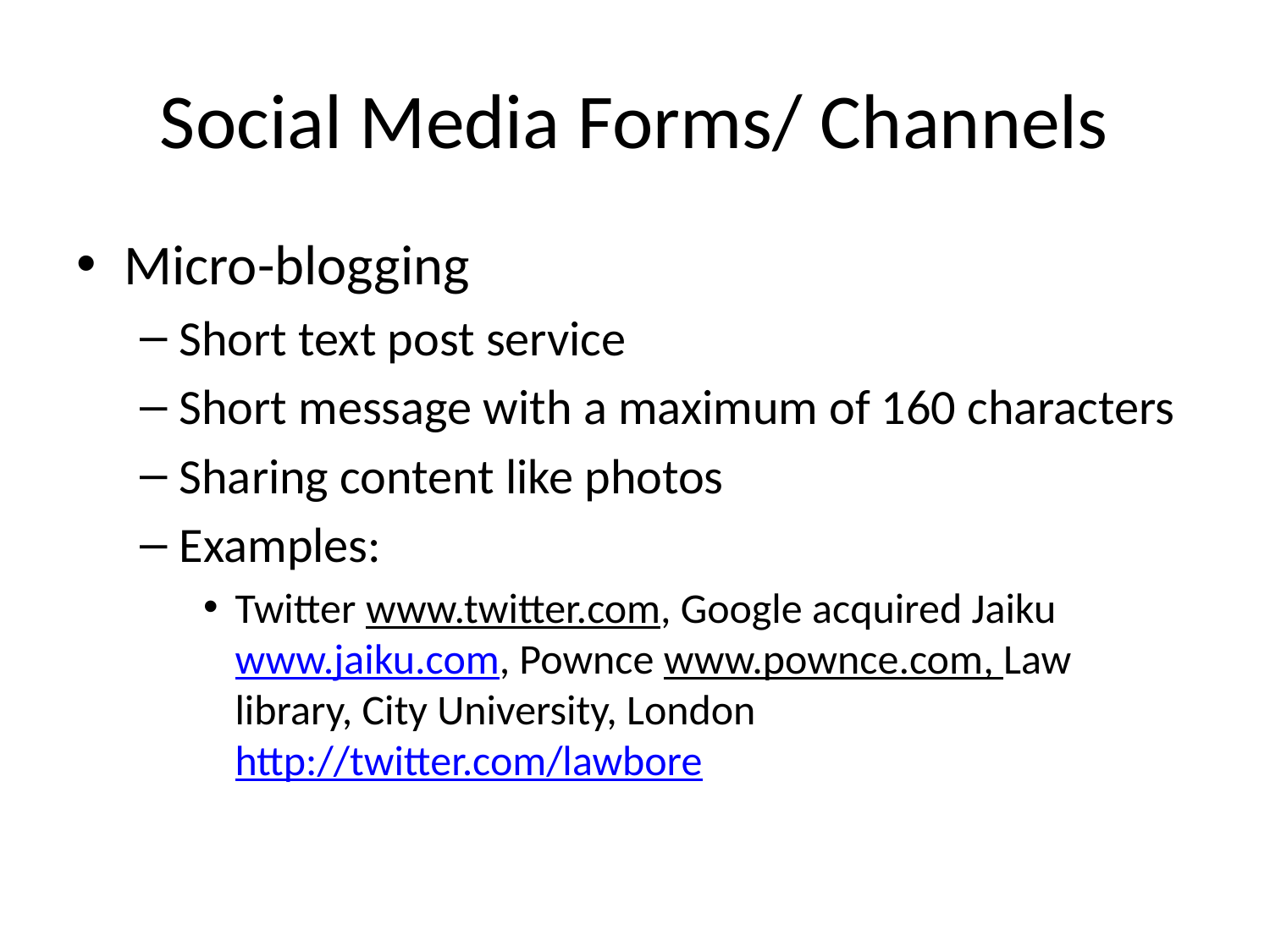

# Social Media Forms/ Channels
Micro-blogging
Short text post service
Short message with a maximum of 160 characters
Sharing content like photos
Examples:
Twitter www.twitter.com, Google acquired Jaiku www.jaiku.com, Pownce www.pownce.com, Law library, City University, London http://twitter.com/lawbore